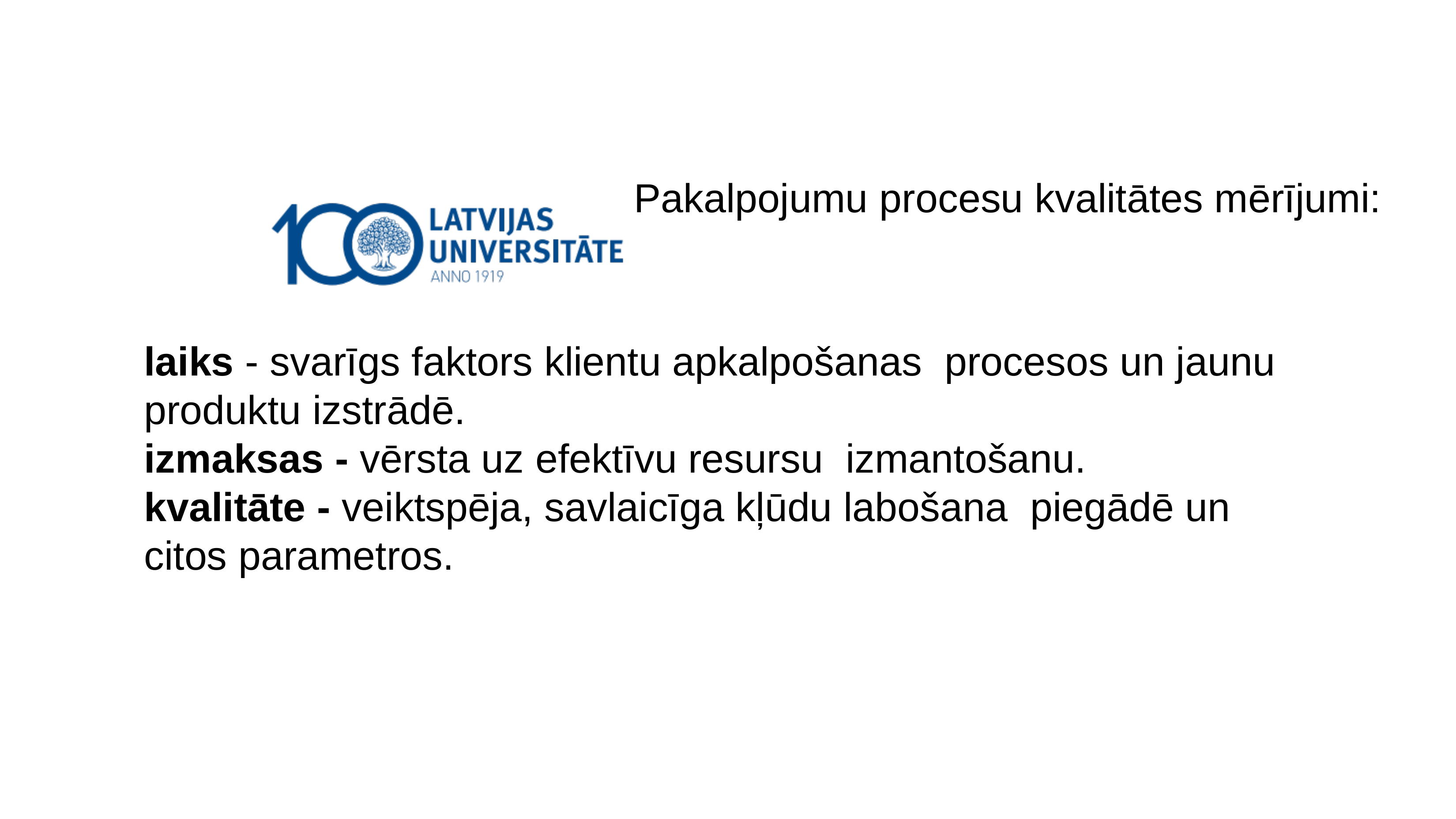

# Pakalpojumu procesu kvalitātes mērījumi:
laiks - svarīgs faktors klientu apkalpošanas  procesos un jaunu produktu izstrādē.
izmaksas - vērsta uz efektīvu resursu  izmantošanu.
kvalitāte - veiktspēja, savlaicīga kļūdu labošana  piegādē un citos parametros.